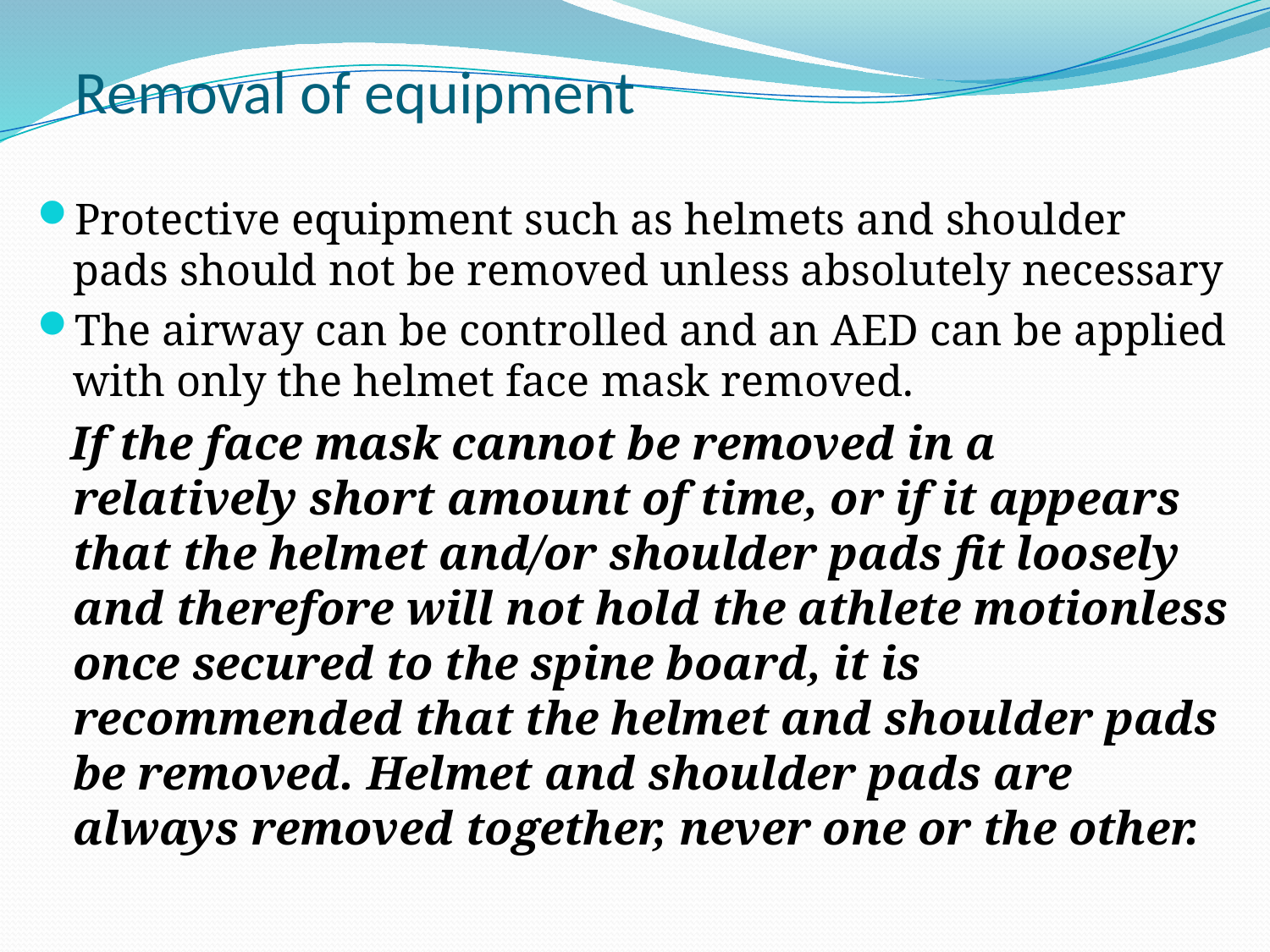

# Removal of equipment

Protective equipment such as helmets and shoulder pads should not be removed unless absolutely necessary
The airway can be controlled and an AED can be applied with only the helmet face mask removed.
   If the face mask cannot be removed in a relatively short amount of time, or if it appears that the helmet and/or shoulder pads fit loosely and therefore will not hold the athlete motionless once secured to the spine board, it is recommended that the helmet and shoulder pads be removed. Helmet and shoulder pads are always removed together, never one or the other.